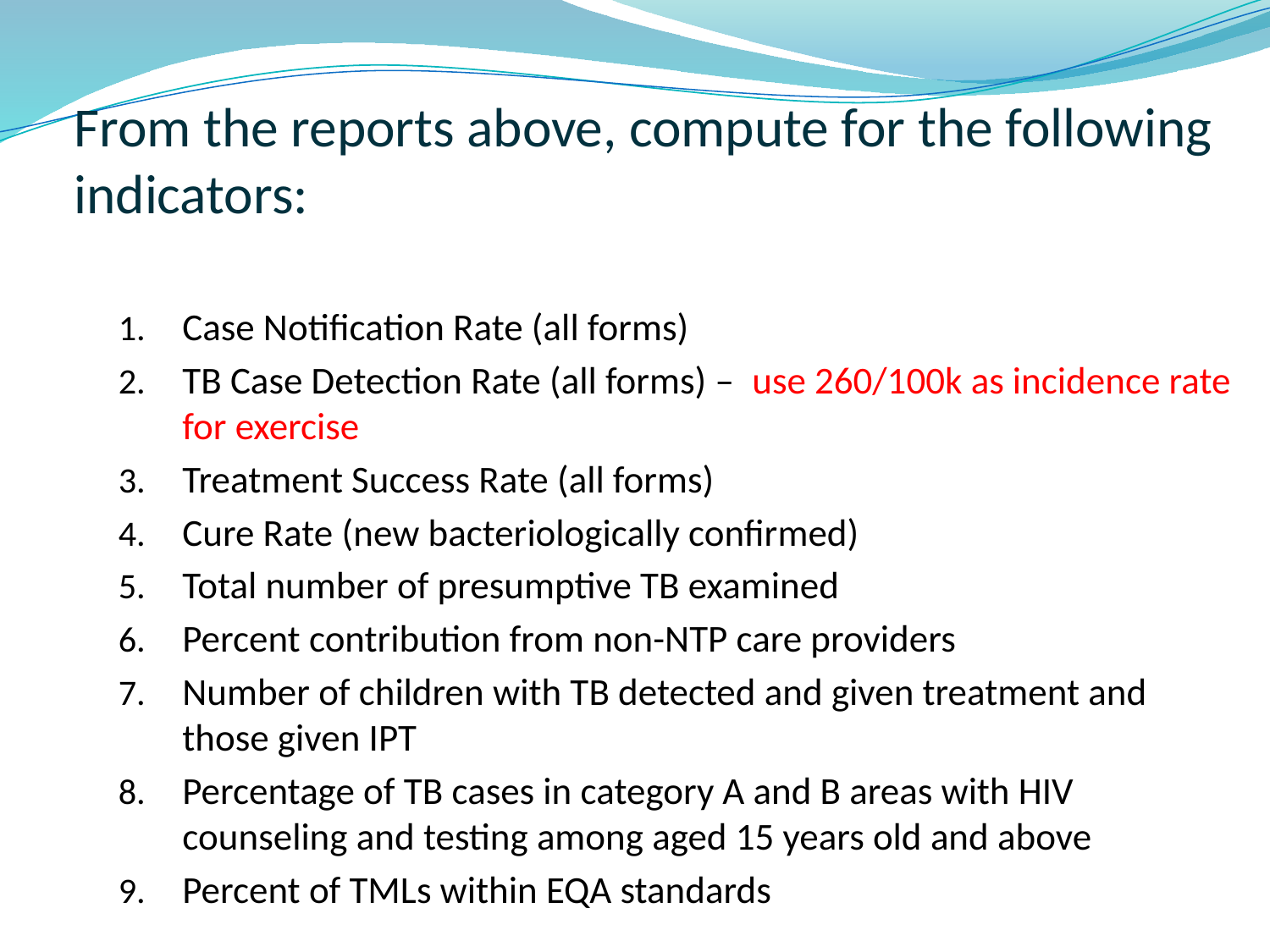

# From the reports above, compute for the following indicators:
Case Notification Rate (all forms)
TB Case Detection Rate (all forms) –  use 260/100k as incidence rate for exercise
Treatment Success Rate (all forms)
Cure Rate (new bacteriologically confirmed)
Total number of presumptive TB examined
Percent contribution from non-NTP care providers
Number of children with TB detected and given treatment and those given IPT
Percentage of TB cases in category A and B areas with HIV counseling and testing among aged 15 years old and above
Percent of TMLs within EQA standards